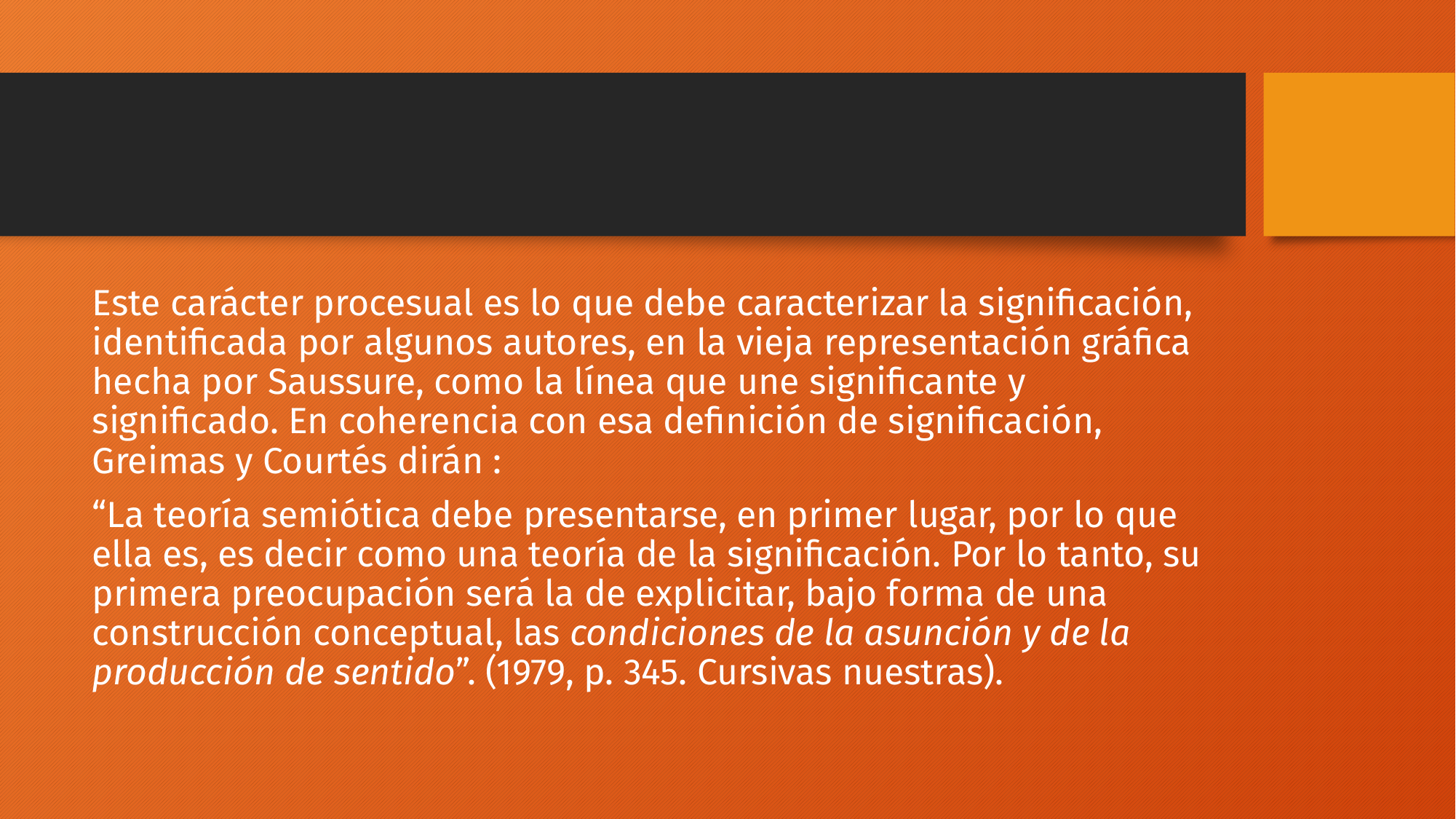

#
Este carácter procesual es lo que debe caracterizar la significación, identificada por algunos autores, en la vieja representación gráfica hecha por Saussure, como la línea que une significante y significado. En coherencia con esa definición de significación, Greimas y Courtés dirán :
“La teoría semiótica debe presentarse, en primer lugar, por lo que ella es, es decir como una teoría de la significación. Por lo tanto, su primera preocupación será la de explicitar, bajo forma de una construcción conceptual, las condiciones de la asunción y de la producción de sentido”. (1979, p. 345. Cursivas nuestras).